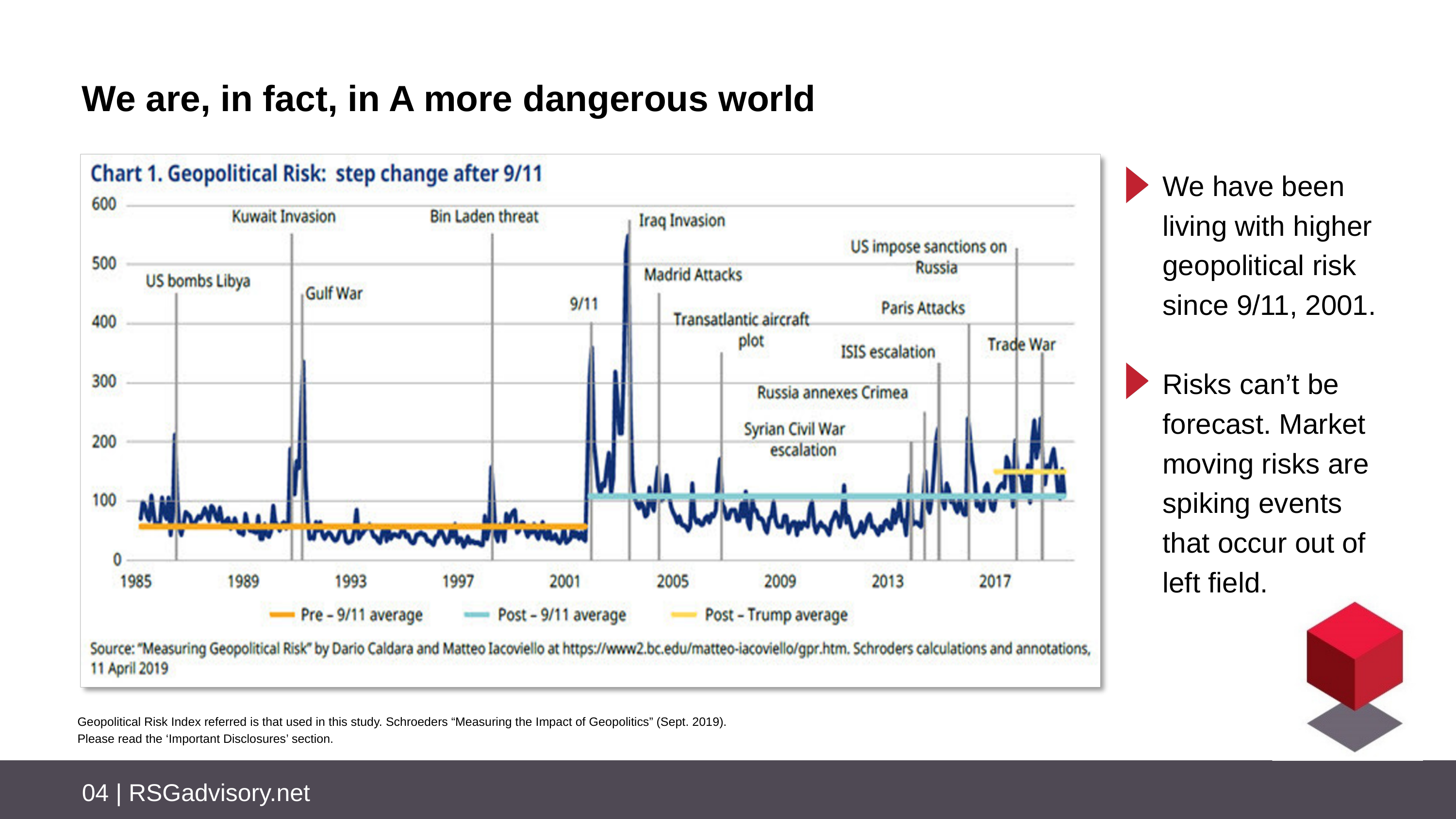

We are, in fact, in A more dangerous world

We have been living with higher geopolitical risk since 9/11, 2001.

Risks can’t be forecast. Market moving risks are spiking events that occur out of left field.

Geopolitical Risk Index referred is that used in this study. Schroeders “Measuring the Impact of Geopolitics” (Sept. 2019).
Please read the ‘Important Disclosures’ section.

04 | RSGadvisory.net